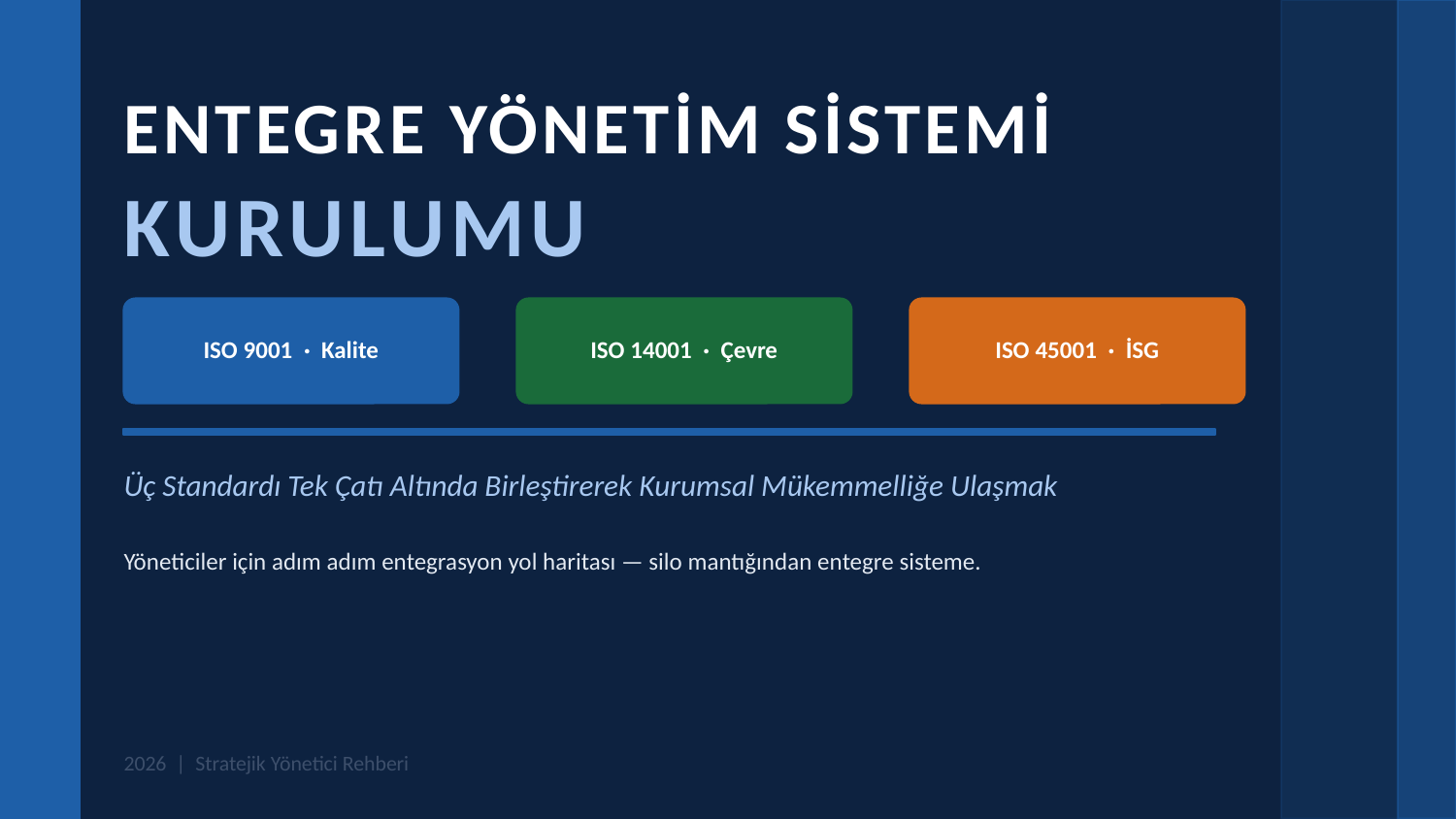

ENTEGRE YÖNETİM SİSTEMİ
KURULUMU

ISO 9001  ·  Kalite
ISO 14001  ·  Çevre
ISO 45001  ·  İSG

Üç Standardı Tek Çatı Altında Birleştirerek Kurumsal Mükemmelliğe Ulaşmak
Yöneticiler için adım adım entegrasyon yol haritası — silo mantığından entegre sisteme.
2026  |  Stratejik Yönetici Rehberi